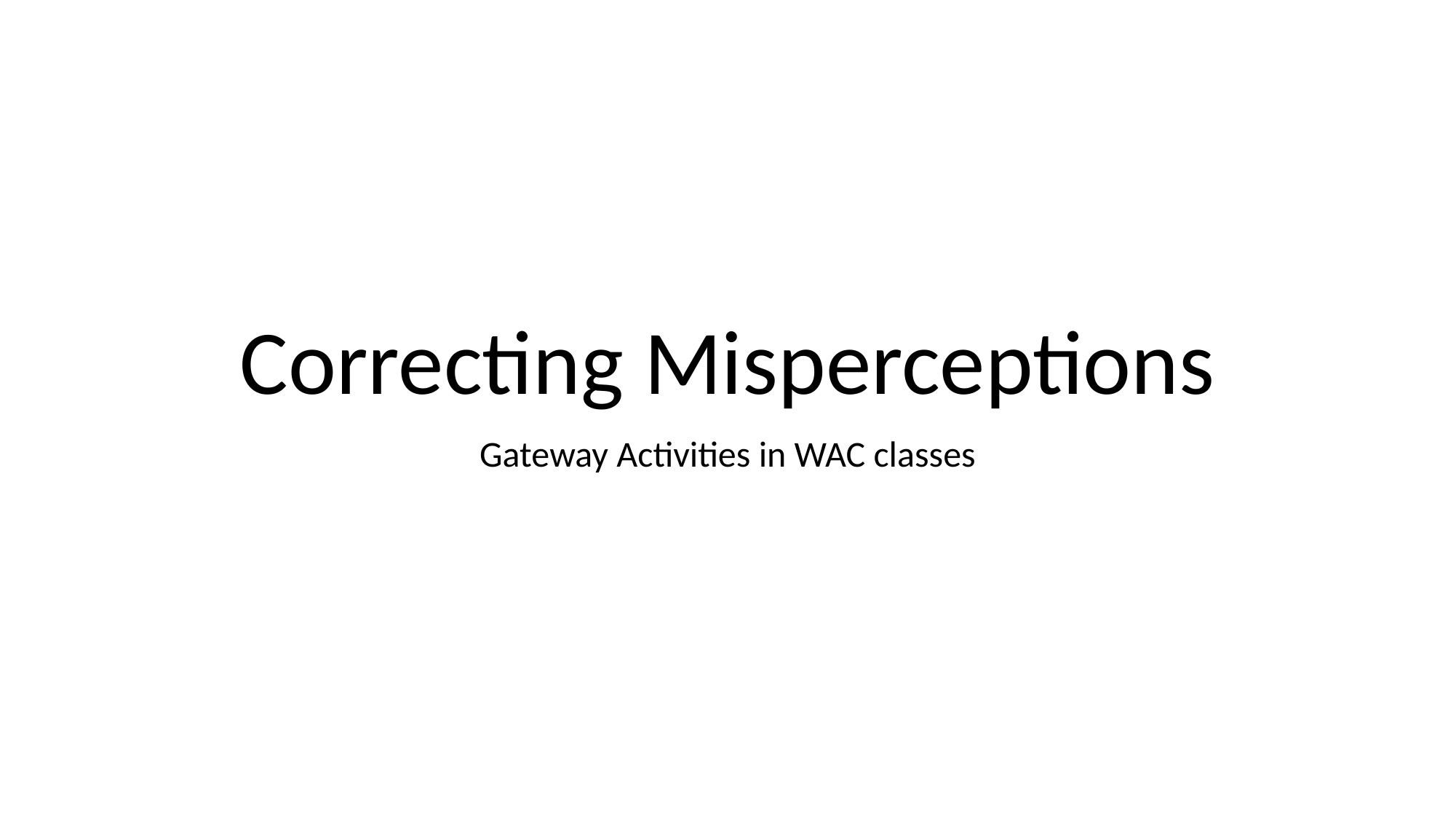

# Correcting Misperceptions
Gateway Activities in WAC classes